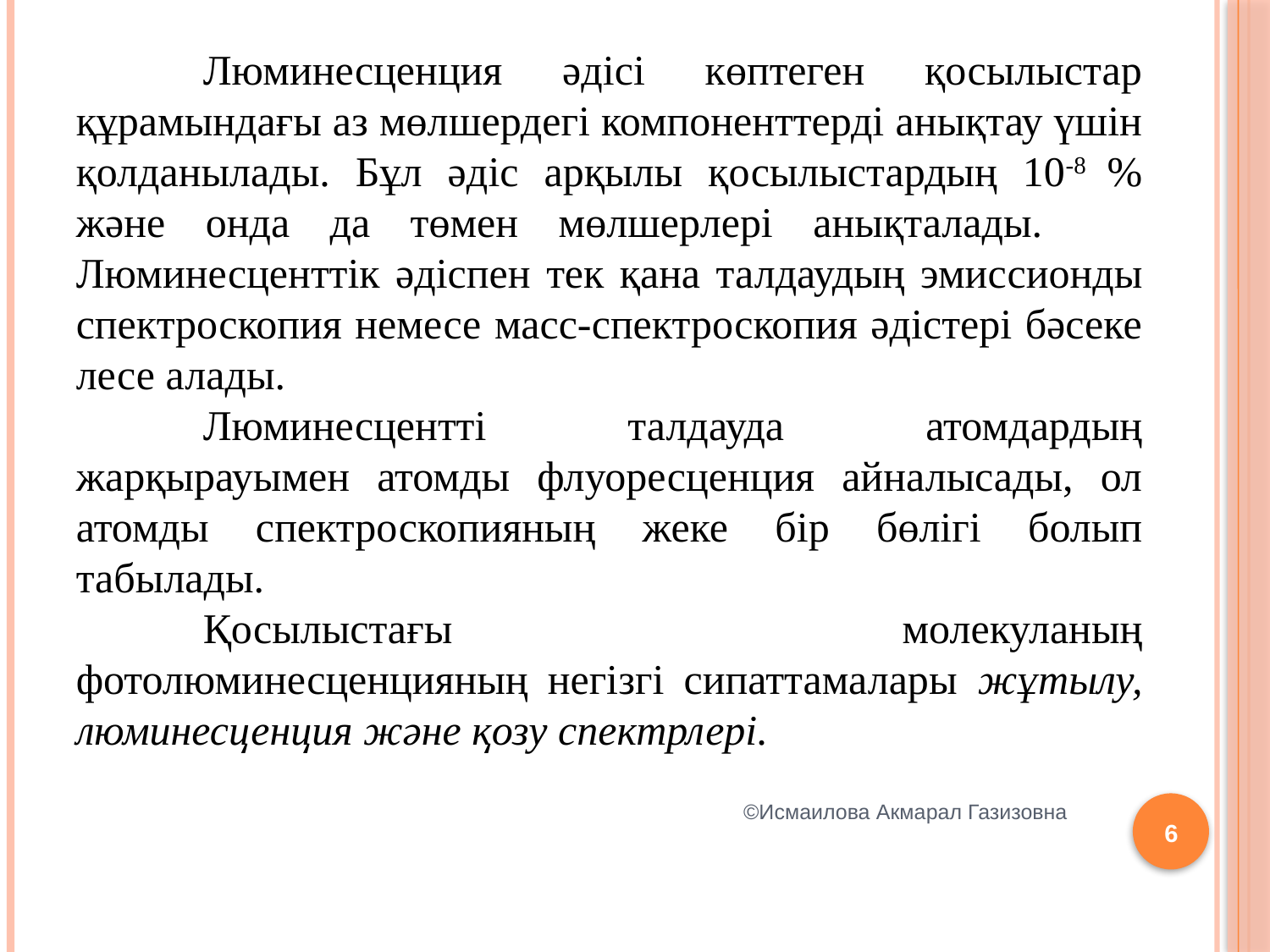

Люминесценция әдісі көптеген қосылыстар құрамындағы аз мөл­шердегі компоненттерді анықтау үшін қолданылады. Бұл әдіс арқылы қосылыстардың 10-8 % және онда да төмен мөлшер­лері анық­талады. 	Люминесценттік әдіспен тек қана талдаудың эмис­сион­­ды спектроскопия немесе масс-спектроскопия әдістері бәсеке­ле­се алады.
	Люминесцентті талдауда атомдардың жарқырауымен атом­ды флуоресценция айналысады, ол атомды спектро­скопияның жеке бір бөлігі болып табылады.
	Қосылыстағы молекуланың фотолюминесценцияның негізгі сипаттамалары жұтылу, люминесценция және қозу спектрлері.

©Исмаилова Акмарал Газизовна
6